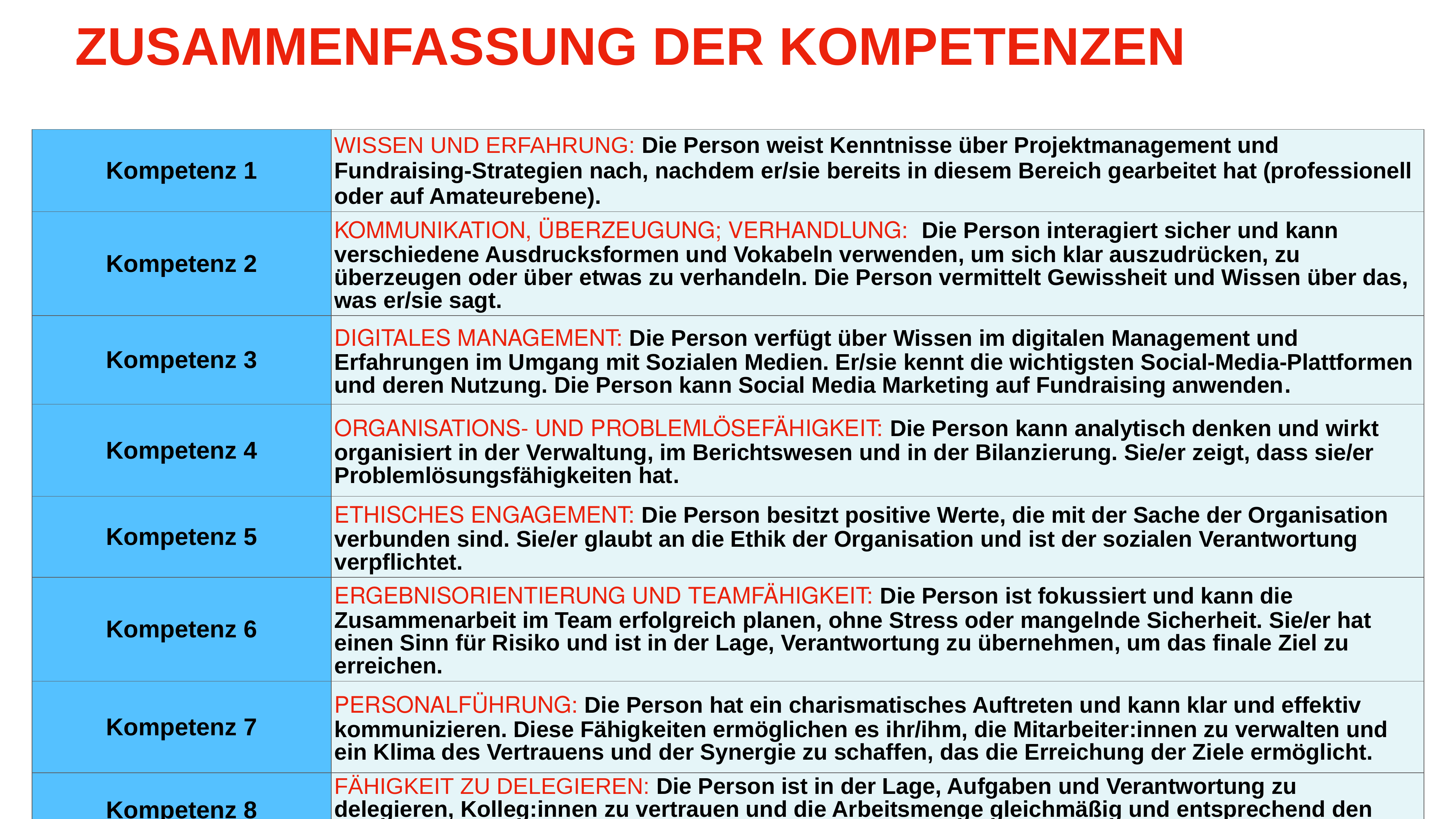

# ZUSAMMENFASSUNG DER KOMPETENZEN
| Kompetenz 1 | WISSEN UND ERFAHRUNG: Die Person weist Kenntnisse über Projektmanagement und Fundraising-Strategien nach, nachdem er/sie bereits in diesem Bereich gearbeitet hat (professionell oder auf Amateurebene). |
| --- | --- |
| Kompetenz 2 | KOMMUNIKATION, ÜBERZEUGUNG; VERHANDLUNG: Die Person interagiert sicher und kann verschiedene Ausdrucksformen und Vokabeln verwenden, um sich klar auszudrücken, zu überzeugen oder über etwas zu verhandeln. Die Person vermittelt Gewissheit und Wissen über das, was er/sie sagt. |
| Kompetenz 3 | DIGITALES MANAGEMENT: Die Person verfügt über Wissen im digitalen Management und Erfahrungen im Umgang mit Sozialen Medien. Er/sie kennt die wichtigsten Social-Media-Plattformen und deren Nutzung. Die Person kann Social Media Marketing auf Fundraising anwenden. |
| Kompetenz 4 | ORGANISATIONS- UND PROBLEMLÖSEFÄHIGKEIT: Die Person kann analytisch denken und wirkt organisiert in der Verwaltung, im Berichtswesen und in der Bilanzierung. Sie/er zeigt, dass sie/er Problemlösungsfähigkeiten hat. |
| Kompetenz 5 | ETHISCHES ENGAGEMENT: Die Person besitzt positive Werte, die mit der Sache der Organisation verbunden sind. Sie/er glaubt an die Ethik der Organisation und ist der sozialen Verantwortung verpflichtet. |
| Kompetenz 6 | ERGEBNISORIENTIERUNG UND TEAMFÄHIGKEIT: Die Person ist fokussiert und kann die Zusammenarbeit im Team erfolgreich planen, ohne Stress oder mangelnde Sicherheit. Sie/er hat einen Sinn für Risiko und ist in der Lage, Verantwortung zu übernehmen, um das finale Ziel zu erreichen. |
| Kompetenz 7 | PERSONALFÜHRUNG: Die Person hat ein charismatisches Auftreten und kann klar und effektiv kommunizieren. Diese Fähigkeiten ermöglichen es ihr/ihm, die Mitarbeiter:innen zu verwalten und ein Klima des Vertrauens und der Synergie zu schaffen, das die Erreichung der Ziele ermöglicht. |
| Kompetenz 8 | FÄHIGKEIT ZU DELEGIEREN: Die Person ist in der Lage, Aufgaben und Verantwortung zu delegieren, Kolleg:innen zu vertrauen und die Arbeitsmenge gleichmäßig und entsprechend den Fähigkeiten der einzelnen Mitarbeiter:innen aufzuteilen. |